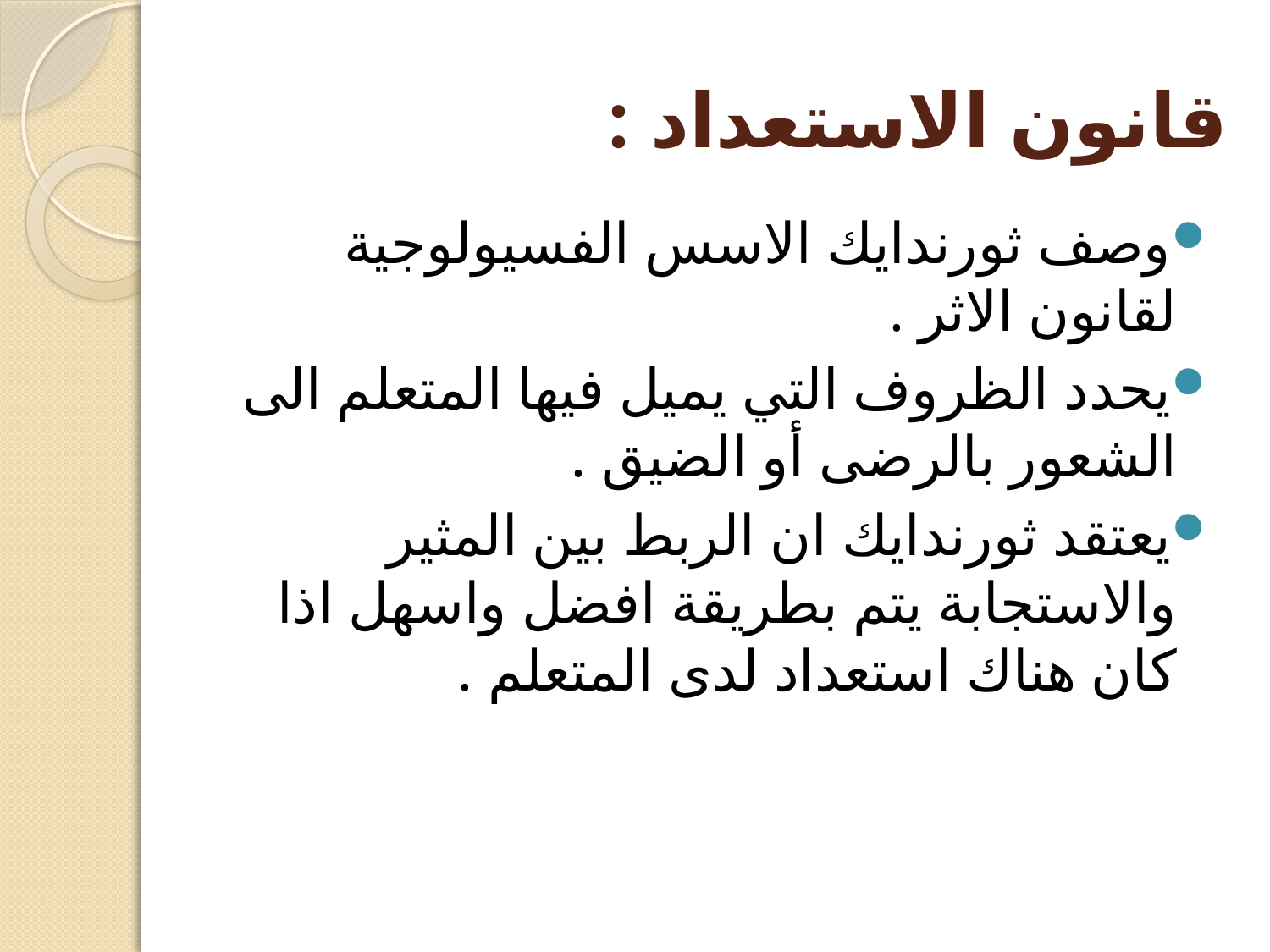

# قانون الاستعداد :
وصف ثورندايك الاسس الفسيولوجية لقانون الاثر .
يحدد الظروف التي يميل فيها المتعلم الى الشعور بالرضى أو الضيق .
يعتقد ثورندايك ان الربط بين المثير والاستجابة يتم بطريقة افضل واسهل اذا كان هناك استعداد لدى المتعلم .